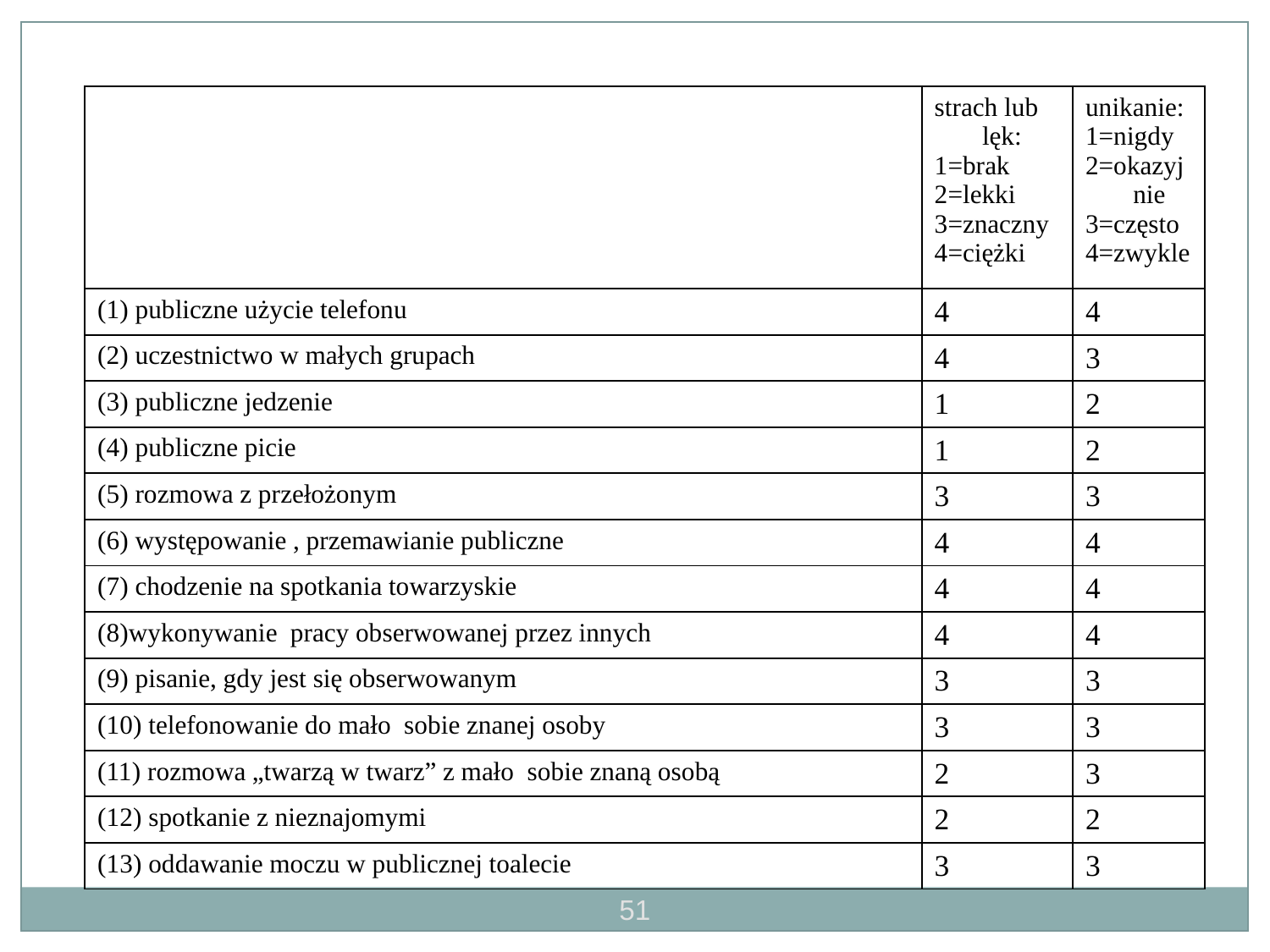

|  | strach lub lęk: 1=brak 2=lekki 3=znaczny 4=ciężki | unikanie: 1=nigdy 2=okazyjnie 3=często 4=zwykle |
| --- | --- | --- |
| (1) publiczne użycie telefonu | 4 | 4 |
| (2) uczestnictwo w małych grupach | 4 | 3 |
| (3) publiczne jedzenie | 1 | 2 |
| (4) publiczne picie | 1 | 2 |
| (5) rozmowa z przełożonym | 3 | 3 |
| (6) występowanie , przemawianie publiczne | 4 | 4 |
| (7) chodzenie na spotkania towarzyskie | 4 | 4 |
| (8)wykonywanie pracy obserwowanej przez innych | 4 | 4 |
| (9) pisanie, gdy jest się obserwowanym | 3 | 3 |
| (10) telefonowanie do mało sobie znanej osoby | 3 | 3 |
| (11) rozmowa „twarzą w twarz” z mało sobie znaną osobą | 2 | 3 |
| (12) spotkanie z nieznajomymi | 2 | 2 |
| (13) oddawanie moczu w publicznej toalecie | 3 | 3 |
51